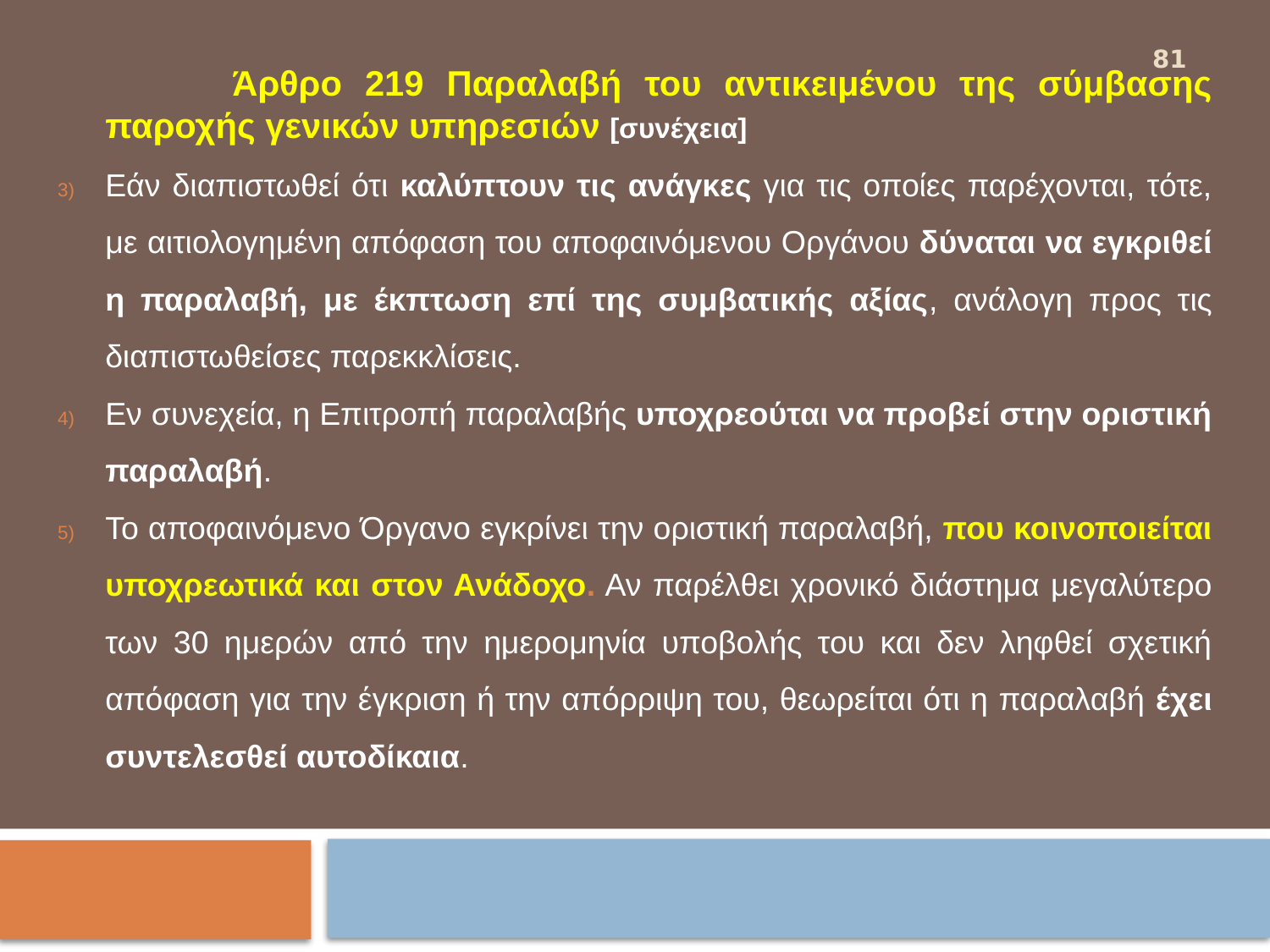

81
		Άρθρο 219 Παραλαβή του αντικειμένου της σύμβασης παροχής γενικών υπηρεσιών [συνέχεια]
Εάν διαπιστωθεί ότι καλύπτουν τις ανάγκες για τις οποίες παρέχονται, τότε, με αιτιολογημένη απόφαση του αποφαινόμενου Οργάνου δύναται να εγκριθεί η παραλαβή, με έκπτωση επί της συμβατικής αξίας, ανάλογη προς τις διαπιστωθείσες παρεκκλίσεις.
Εν συνεχεία, η Επιτροπή παραλαβής υποχρεούται να προβεί στην οριστική παραλαβή.
Το αποφαινόμενο Όργανο εγκρίνει την οριστική παραλαβή, που κοινοποιείται υποχρεωτικά και στον Ανάδοχο. Αν παρέλθει χρονικό διάστημα μεγαλύτερο των 30 ημερών από την ημερομηνία υποβολής του και δεν ληφθεί σχετική απόφαση για την έγκριση ή την απόρριψη του, θεωρείται ότι η παραλαβή έχει συντελεσθεί αυτοδίκαια.

#